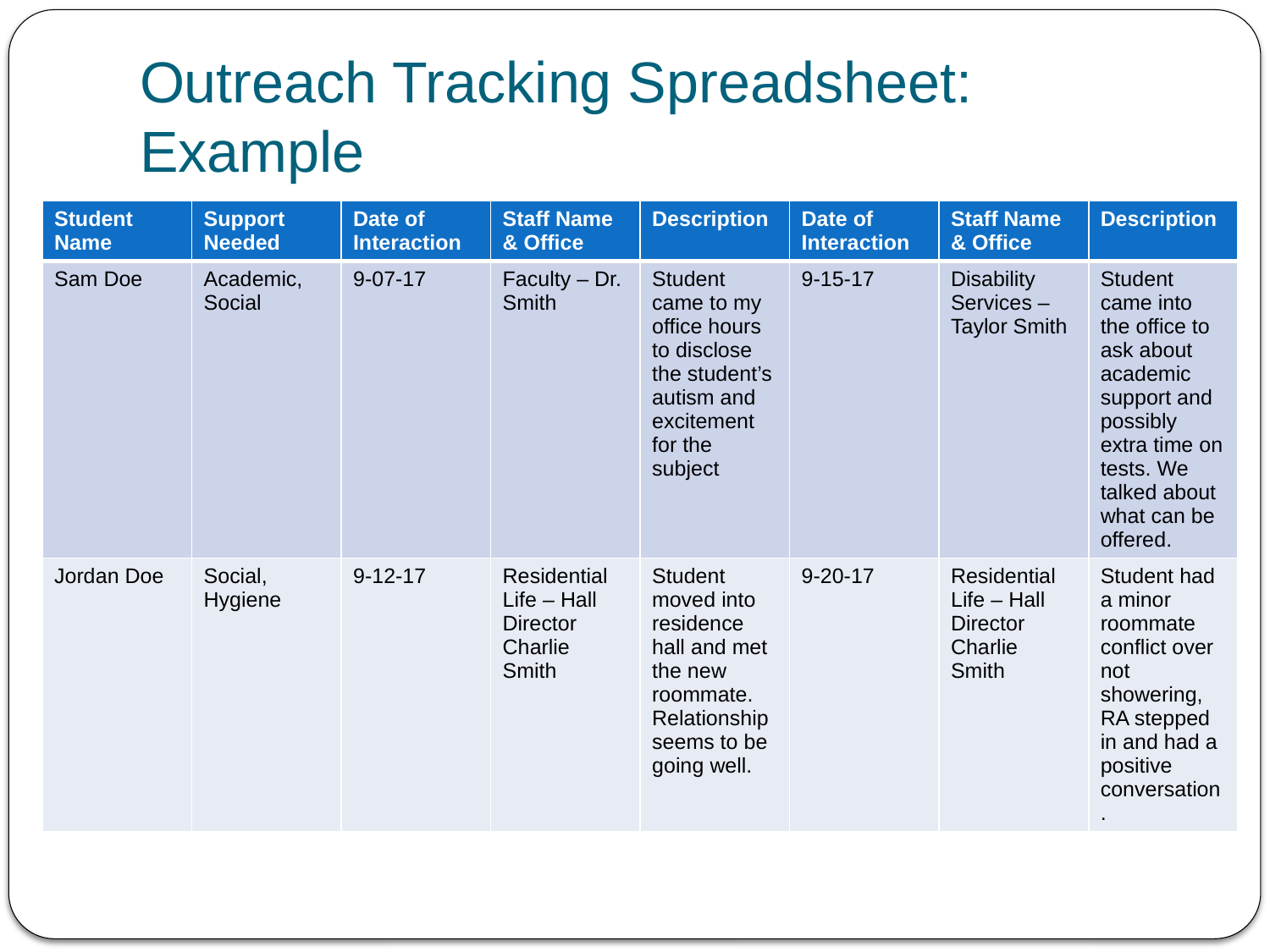

# Outreach Tracking Spreadsheet: Example
| Student Name | Support Needed | Date of Interaction | Staff Name & Office | Description | Date of Interaction | Staff Name & Office | Description |
| --- | --- | --- | --- | --- | --- | --- | --- |
| Sam Doe | Academic, Social | 9-07-17 | Faculty – Dr. Smith | Student came to my office hours to disclose the student’s autism and excitement for the subject | 9-15-17 | Disability Services – Taylor Smith | Student came into the office to ask about academic support and possibly extra time on tests. We talked about what can be offered. |
| Jordan Doe | Social, Hygiene | 9-12-17 | Residential Life – Hall Director Charlie Smith | Student moved into residence hall and met the new roommate. Relationship seems to be going well. | 9-20-17 | Residential Life – Hall Director Charlie Smith | Student had a minor roommate conflict over not showering, RA stepped in and had a positive conversation. |